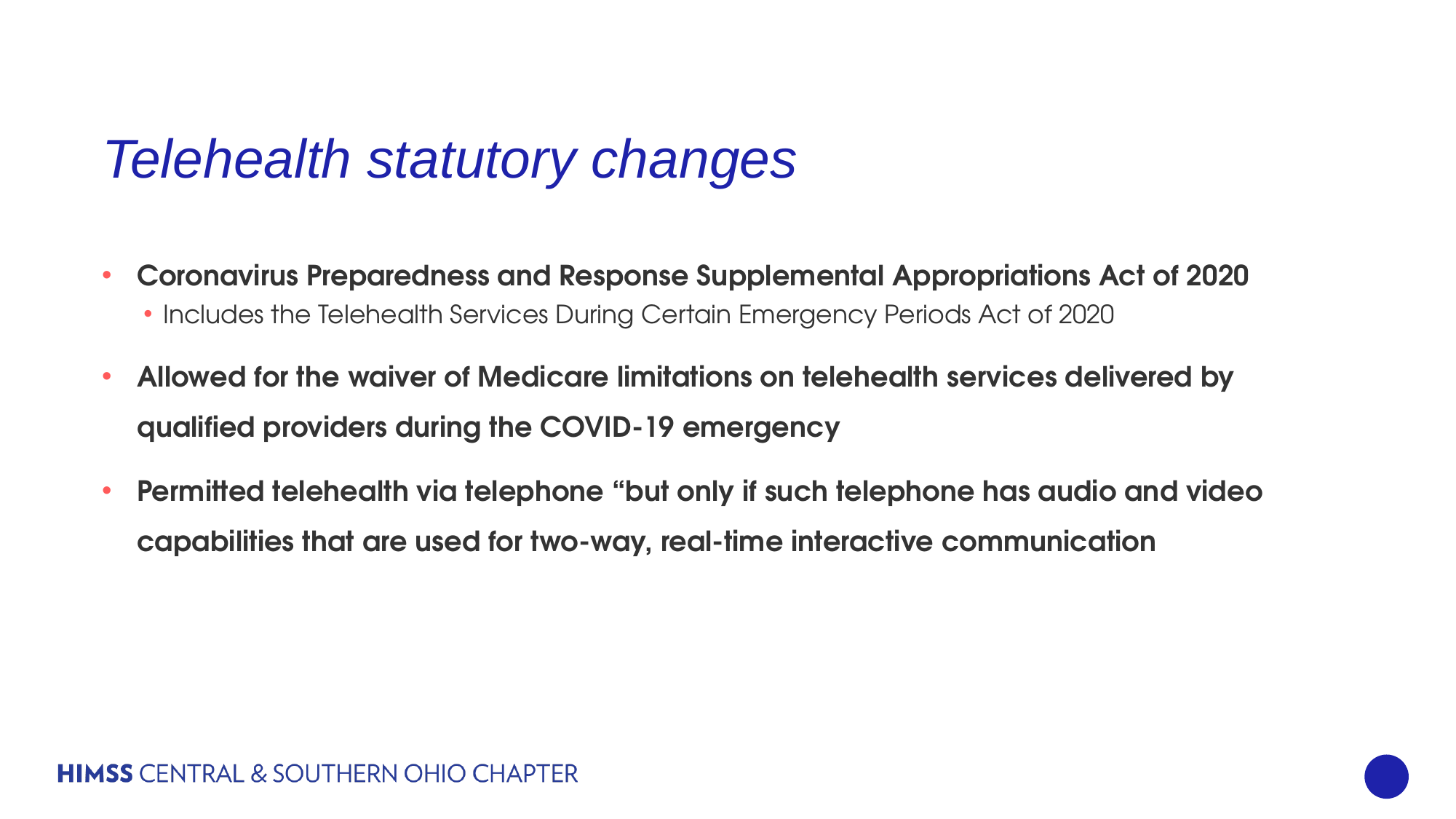

# Telehealth statutory changes
Coronavirus Preparedness and Response Supplemental Appropriations Act of 2020
Includes the Telehealth Services During Certain Emergency Periods Act of 2020
Allowed for the waiver of Medicare limitations on telehealth services delivered by qualified providers during the COVID-19 emergency
Permitted telehealth via telephone “but only if such telephone has audio and video capabilities that are used for two-way, real-time interactive communication